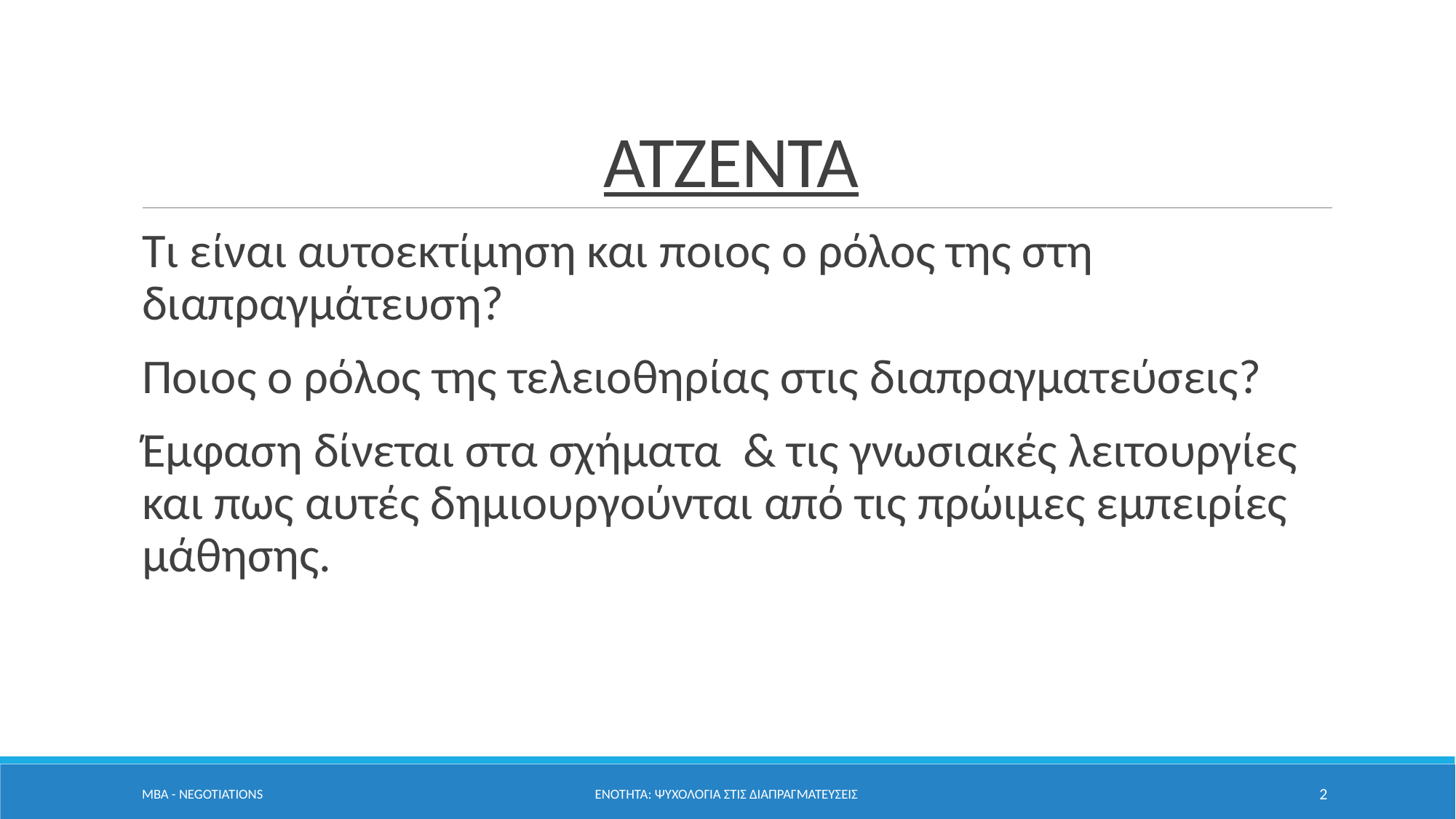

# ΑΤΖΕΝΤΑ
Τι είναι αυτοεκτίμηση και ποιος ο ρόλος της στη διαπραγμάτευση?
Ποιος ο ρόλος της τελειοθηρίας στις διαπραγματεύσεις?
Έμφαση δίνεται στα σχήματα  & τις γνωσιακές λειτουργίες και πως αυτές δημιουργούνται από τις πρώιμες εμπειρίες μάθησης.
MBA - NEGOTIATIONS
Ενότητα: Ψυχολογία στις Διαπραγματεύσεις
2